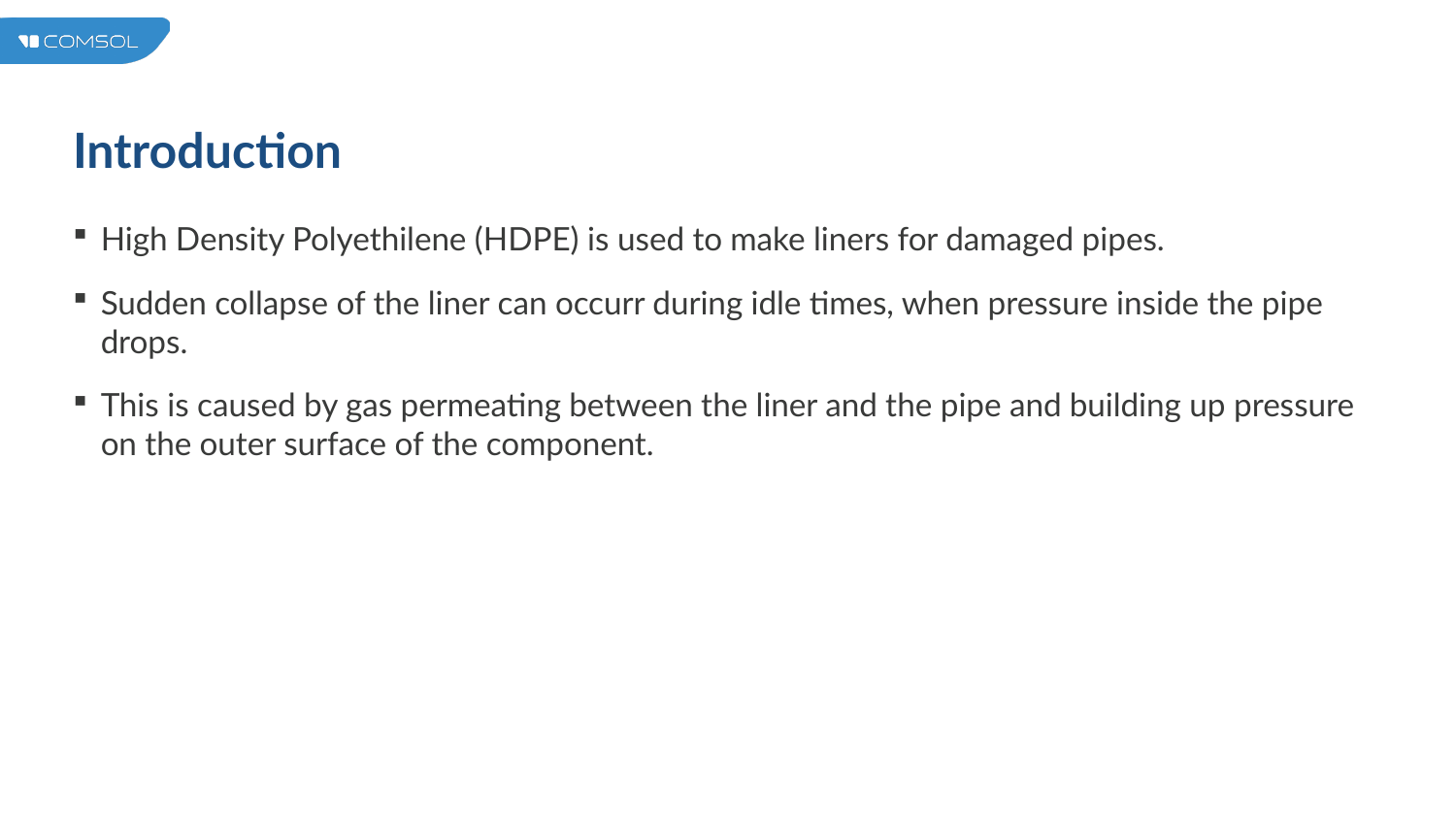

# Introduction
High Density Polyethilene (HDPE) is used to make liners for damaged pipes.
Sudden collapse of the liner can occurr during idle times, when pressure inside the pipe drops.
This is caused by gas permeating between the liner and the pipe and building up pressure on the outer surface of the component.